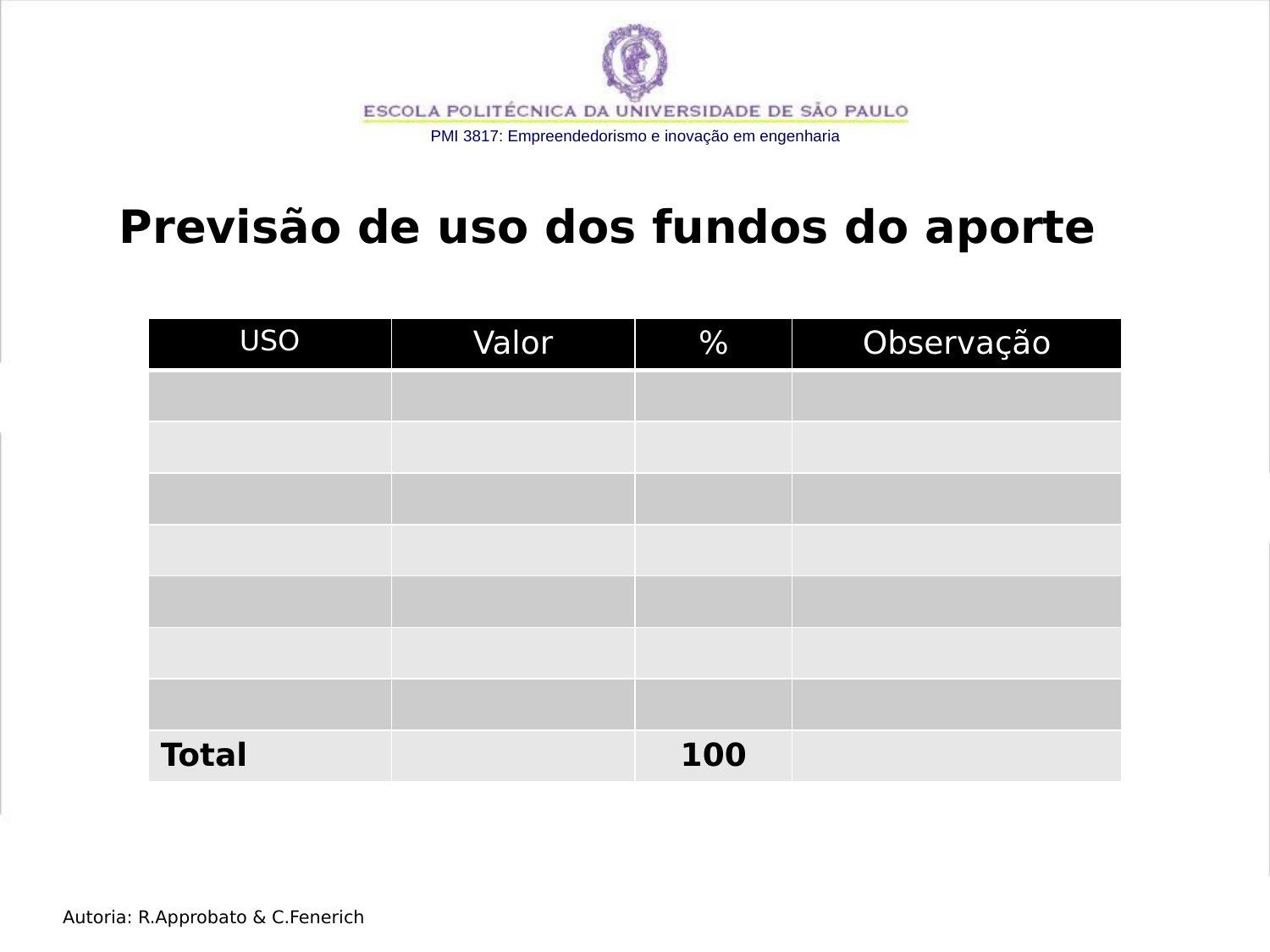

# Previsão de uso dos fundos do aporte
| USO | Valor | % | Observação |
| --- | --- | --- | --- |
|  |  |  |  |
|  |  |  |  |
|  |  |  |  |
|  |  |  |  |
|  |  |  |  |
|  |  |  |  |
|  |  |  |  |
| Total |  | 100 |  |